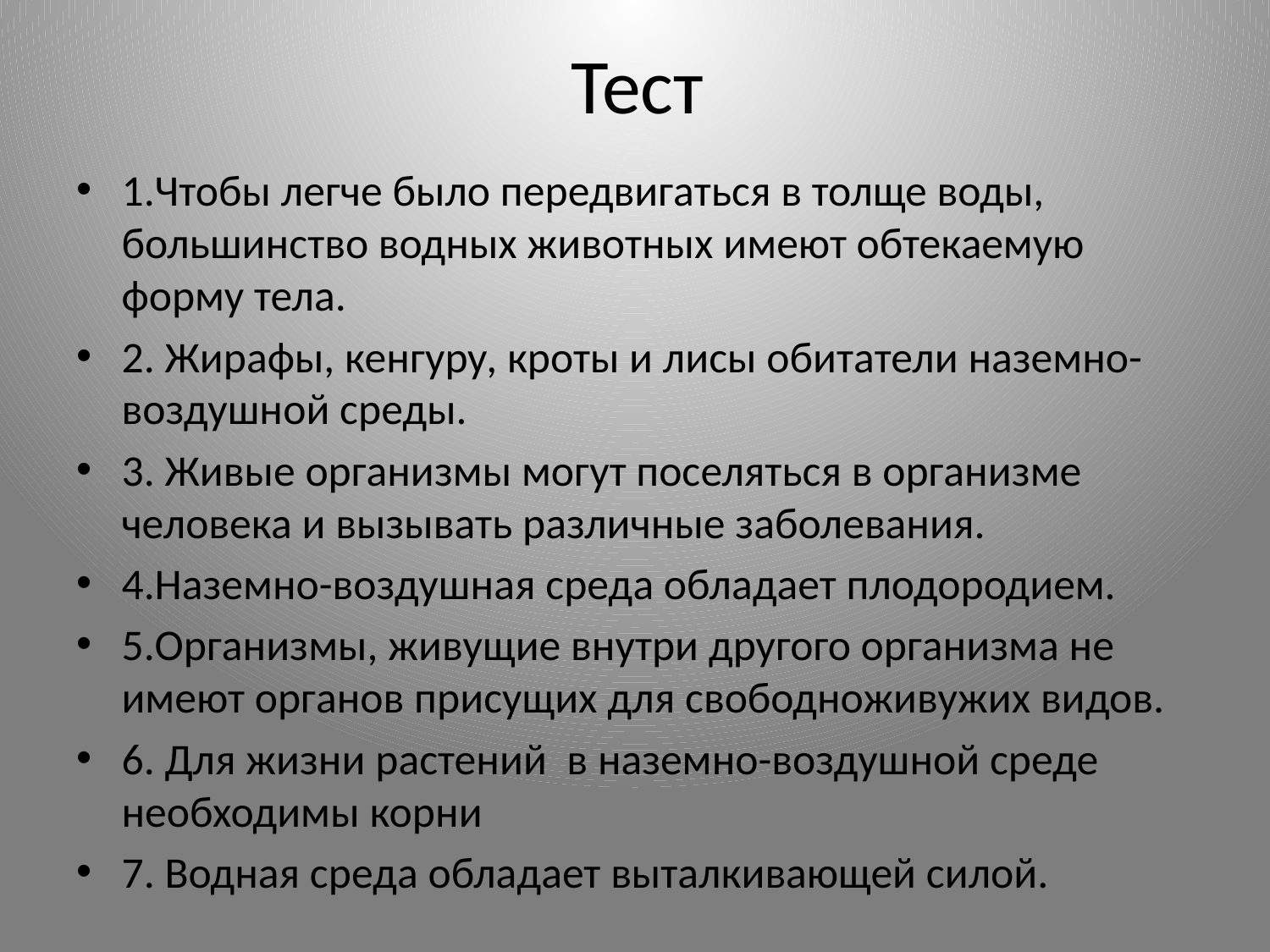

# Тест
1.Чтобы легче было передвигаться в толще воды, большинство водных животных имеют обтекаемую форму тела.
2. Жирафы, кенгуру, кроты и лисы обитатели наземно-воздушной среды.
3. Живые организмы могут поселяться в организме человека и вызывать различные заболевания.
4.Наземно-воздушная среда обладает плодородием.
5.Организмы, живущие внутри другого организма не имеют органов присущих для свободноживужих видов.
6. Для жизни растений  в наземно-воздушной среде необходимы корни
7. Водная среда обладает выталкивающей силой.